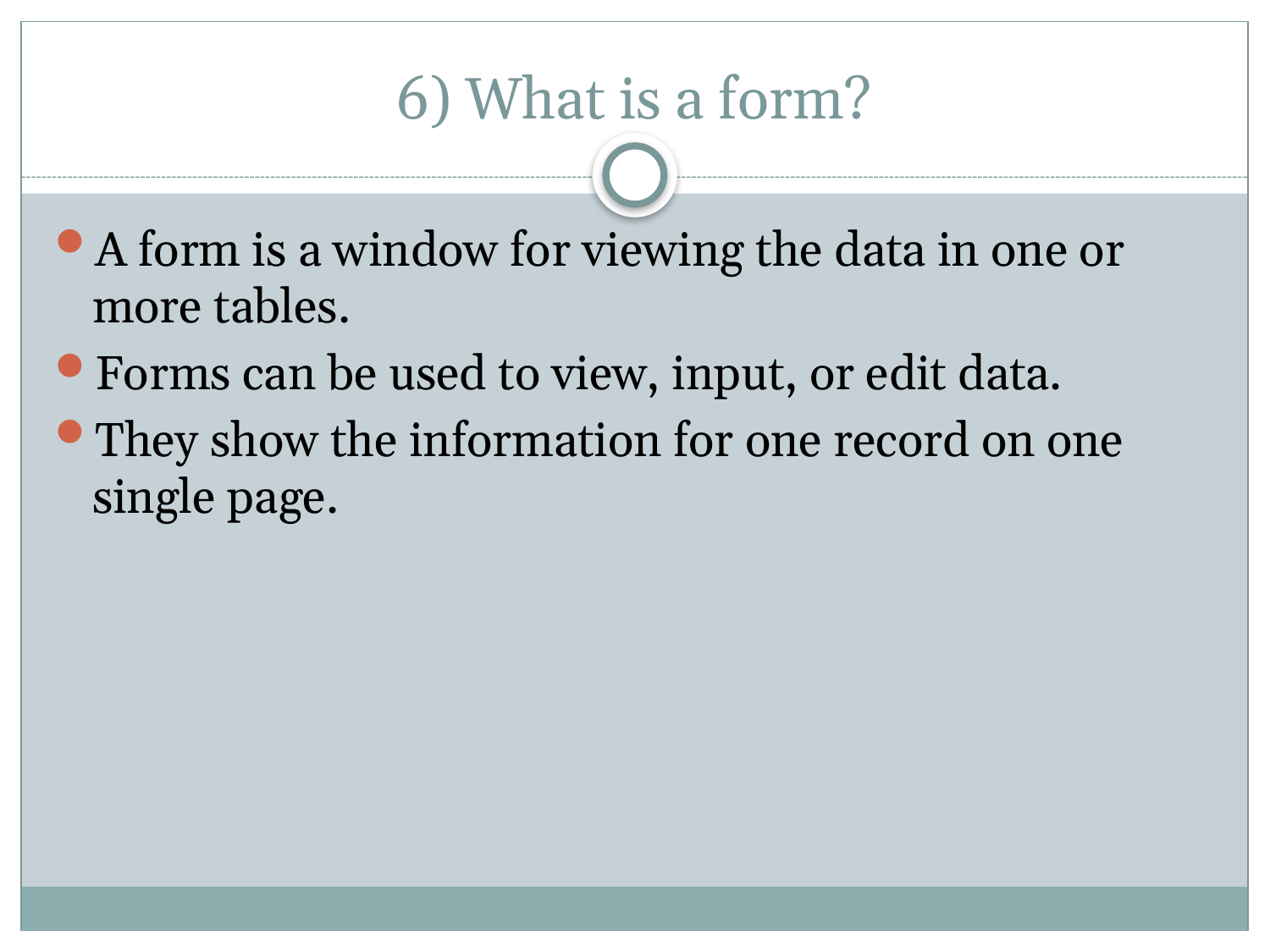

# 6) What is a form?
A form is a window for viewing the data in one or more tables.
Forms can be used to view, input, or edit data.
They show the information for one record on one single page.